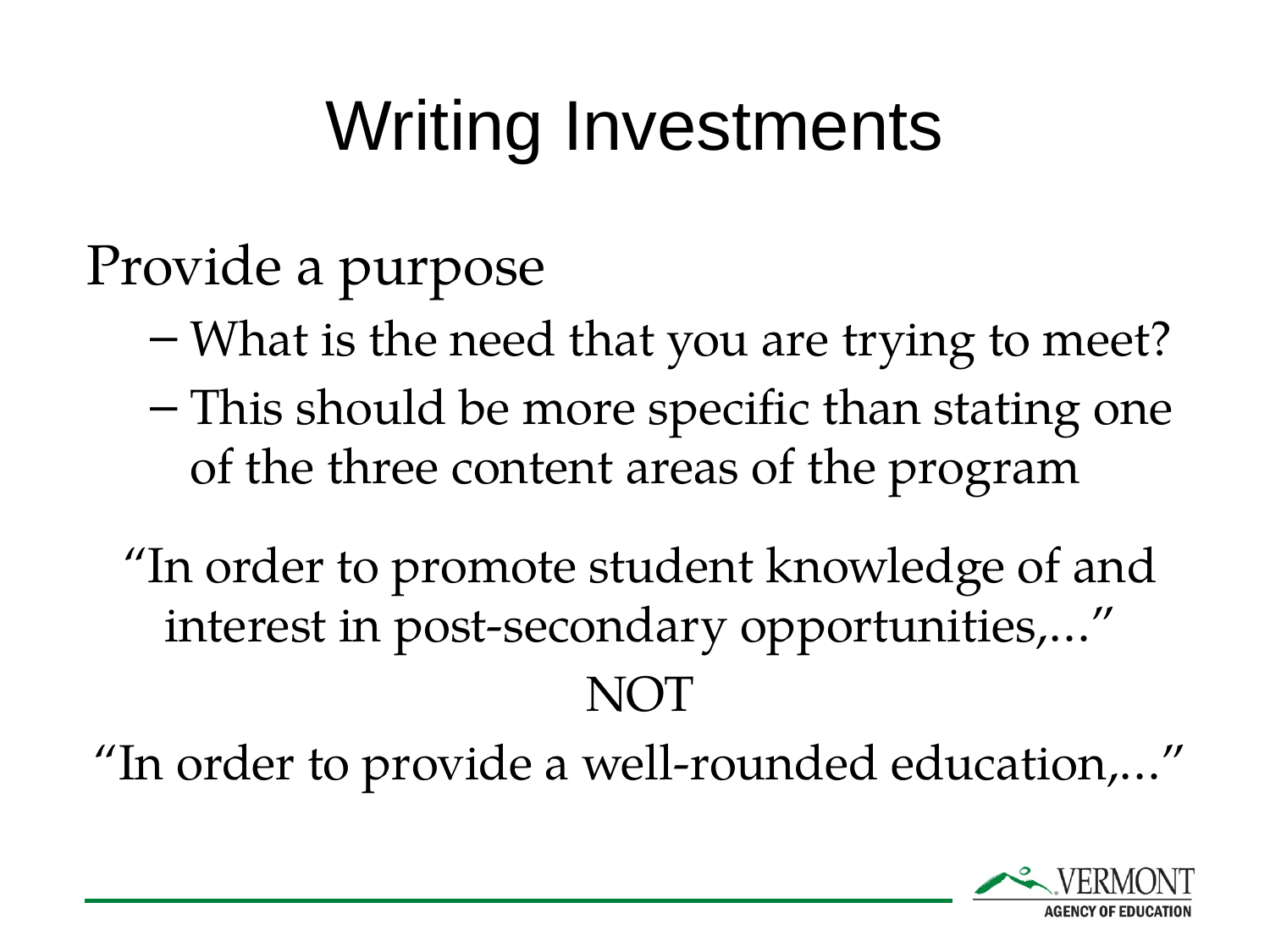

# Writing Investments
Provide a purpose
What is the need that you are trying to meet?
This should be more specific than stating one of the three content areas of the program

“In order to promote student knowledge of and interest in post-secondary opportunities,…”
NOT
“In order to provide a well-rounded education,…”